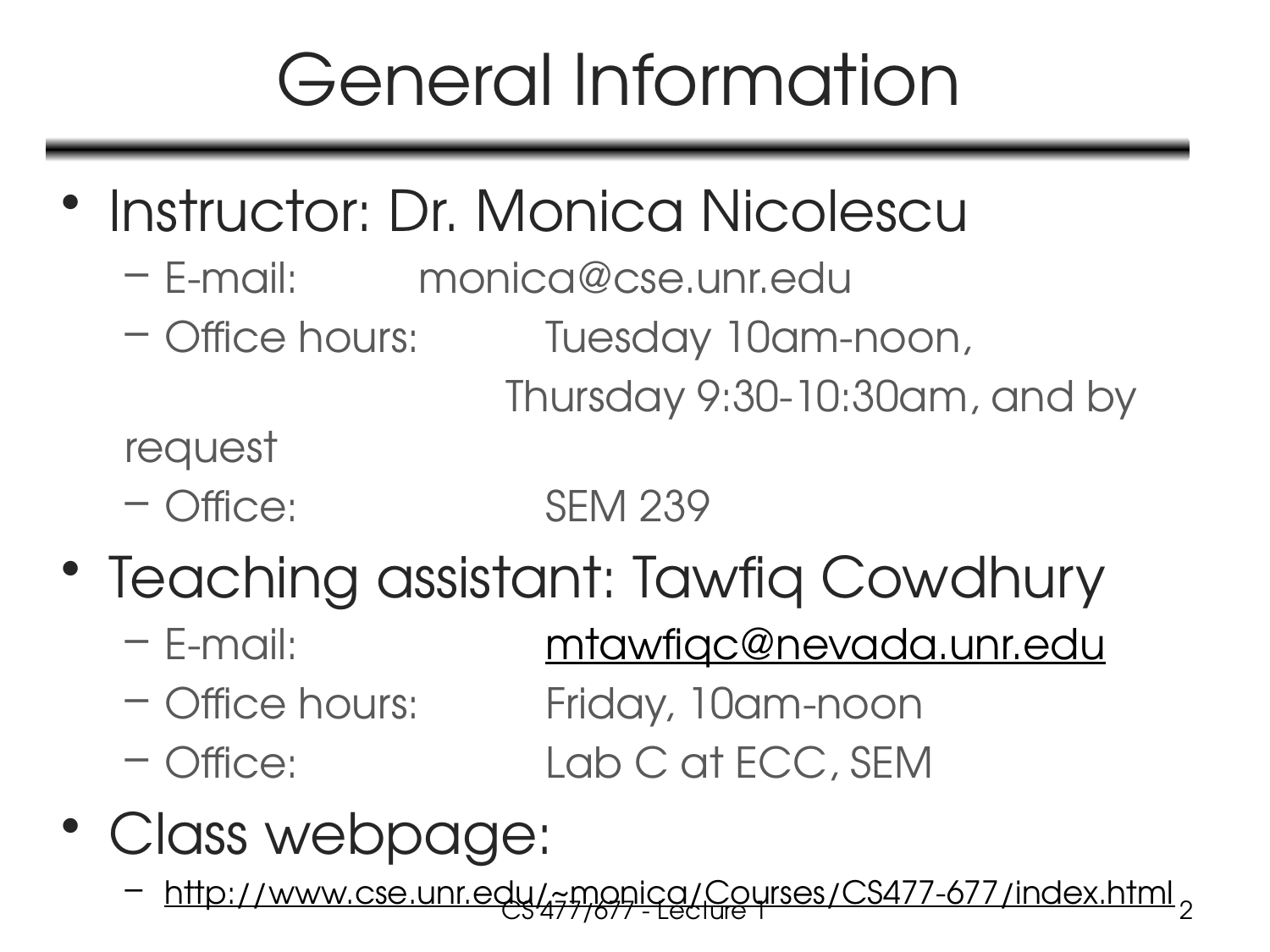

# General Information
Instructor: Dr. Monica Nicolescu
E-mail:          	monica@cse.unr.edu
Office hours: 	Tuesday 10am-noon,
			Thursday 9:30-10:30am, and by request
Office:           	SEM 239
Teaching assistant: Tawfiq Cowdhury
E-mail:		mtawfiqc@nevada.unr.edu
Office hours:	Friday, 10am-noon
Office:		Lab C at ECC, SEM
Class webpage:
http://www.cse.unr.edu/~monica/Courses/CS477-677/index.html

CS 477/677 - Lecture 1
2